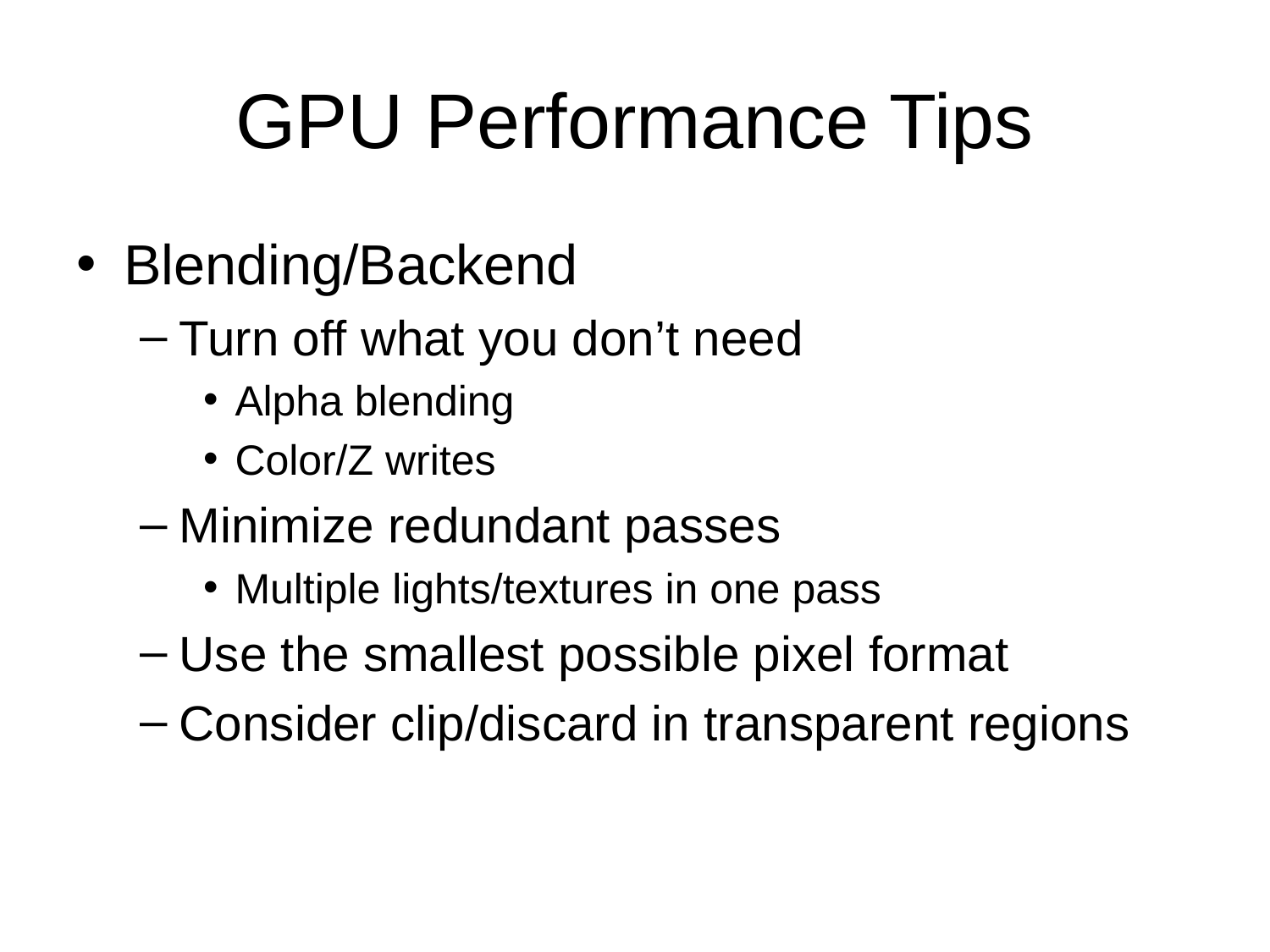

# GPU Performance Tips
Blending/Backend
Turn off what you don’t need
Alpha blending
Color/Z writes
Minimize redundant passes
Multiple lights/textures in one pass
Use the smallest possible pixel format
Consider clip/discard in transparent regions